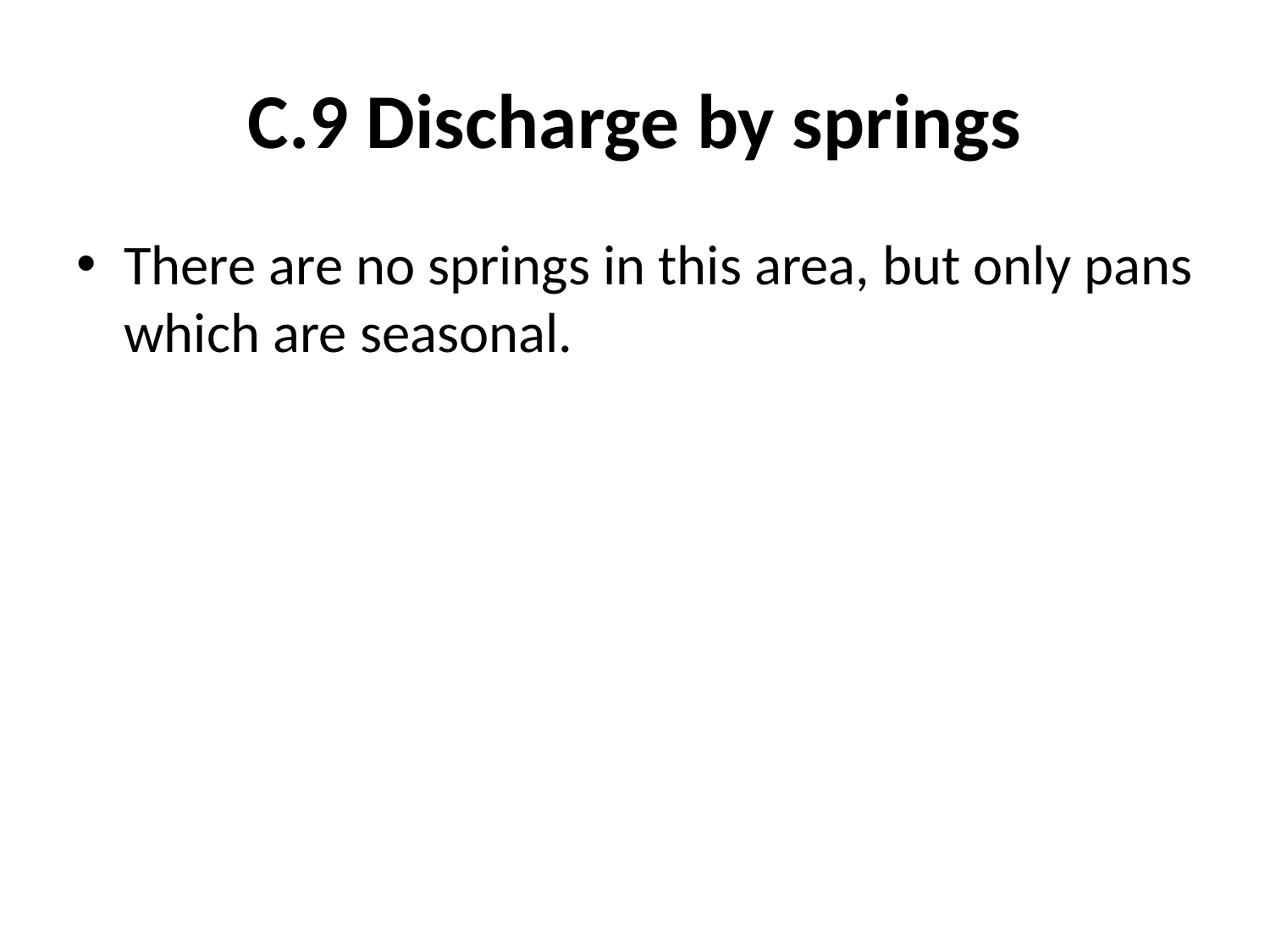

# C.9 Discharge by springs
There are no springs in this area, but only pans which are seasonal.